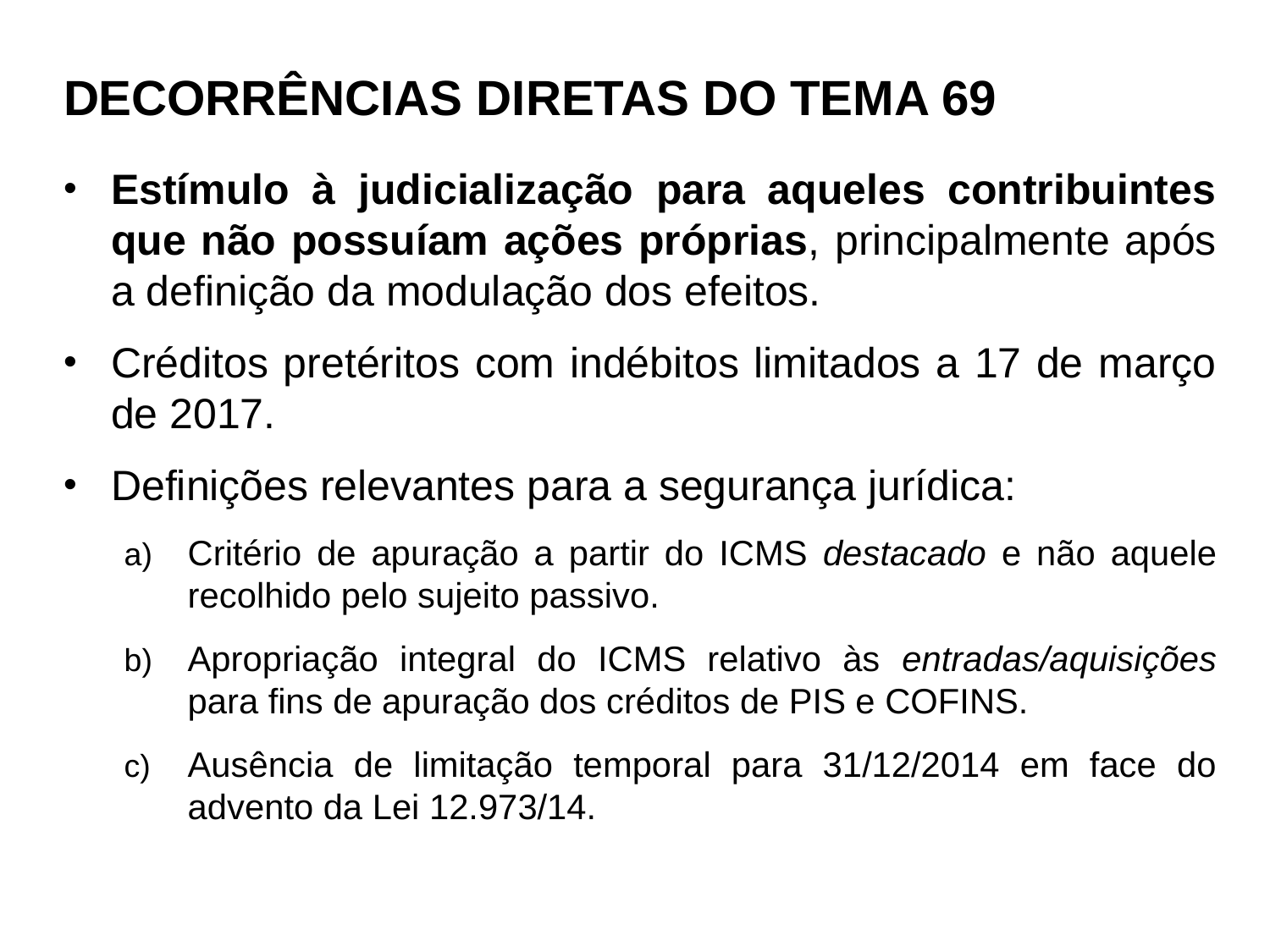

# Decorrências diretas do Tema 69
Estímulo à judicialização para aqueles contribuintes que não possuíam ações próprias, principalmente após a definição da modulação dos efeitos.
Créditos pretéritos com indébitos limitados a 17 de março de 2017.
Definições relevantes para a segurança jurídica:
Critério de apuração a partir do ICMS destacado e não aquele recolhido pelo sujeito passivo.
Apropriação integral do ICMS relativo às entradas/aquisições para fins de apuração dos créditos de PIS e COFINS.
Ausência de limitação temporal para 31/12/2014 em face do advento da Lei 12.973/14.